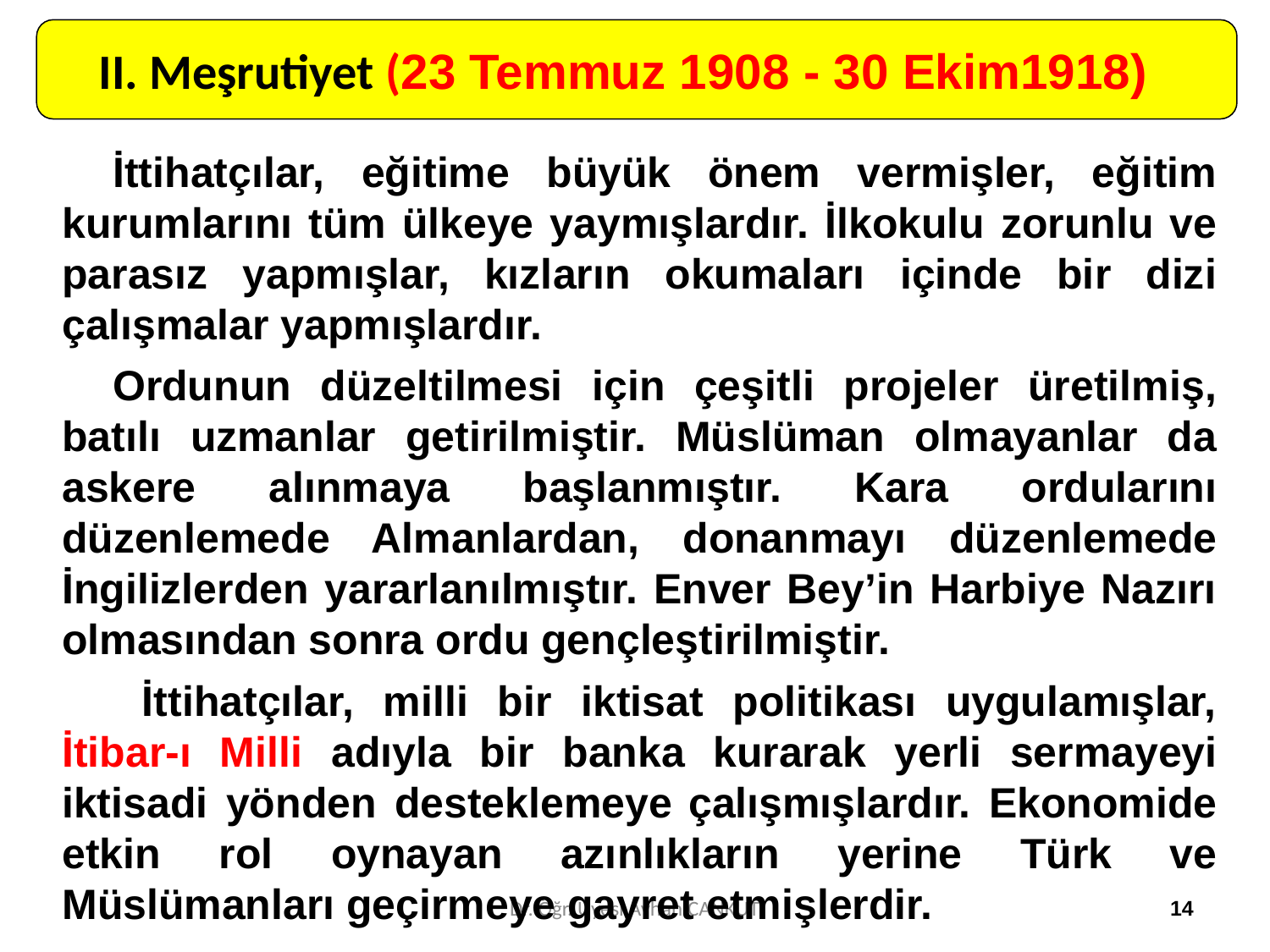

II. Meşrutiyet (23 Temmuz 1908 - 30 Ekim1918)
	İttihatçılar, eğitime büyük önem vermişler, eğitim kurumlarını tüm ülkeye yaymışlardır. İlkokulu zorunlu ve parasız yapmışlar, kızların okumaları içinde bir dizi çalışmalar yapmışlardır.
	Ordunun düzeltilmesi için çeşitli projeler üretilmiş, batılı uzmanlar getirilmiştir. Müslüman olmayanlar da askere alınmaya başlanmıştır. Kara ordularını düzenlemede Almanlardan, donanmayı düzenlemede İngilizlerden yararlanılmıştır. Enver Bey’in Harbiye Nazırı olmasından sonra ordu gençleştirilmiştir.
	 İttihatçılar, milli bir iktisat politikası uygulamışlar, İtibar-ı Milli adıyla bir banka kurarak yerli sermayeyi iktisadi yönden desteklemeye çalışmışlardır. Ekonomide etkin rol oynayan azınlıkların yerine Türk ve Müslümanları geçirmeye gayret etmişlerdir.

Dr. Öğr. Üyesi Ayhan CANKUT
14